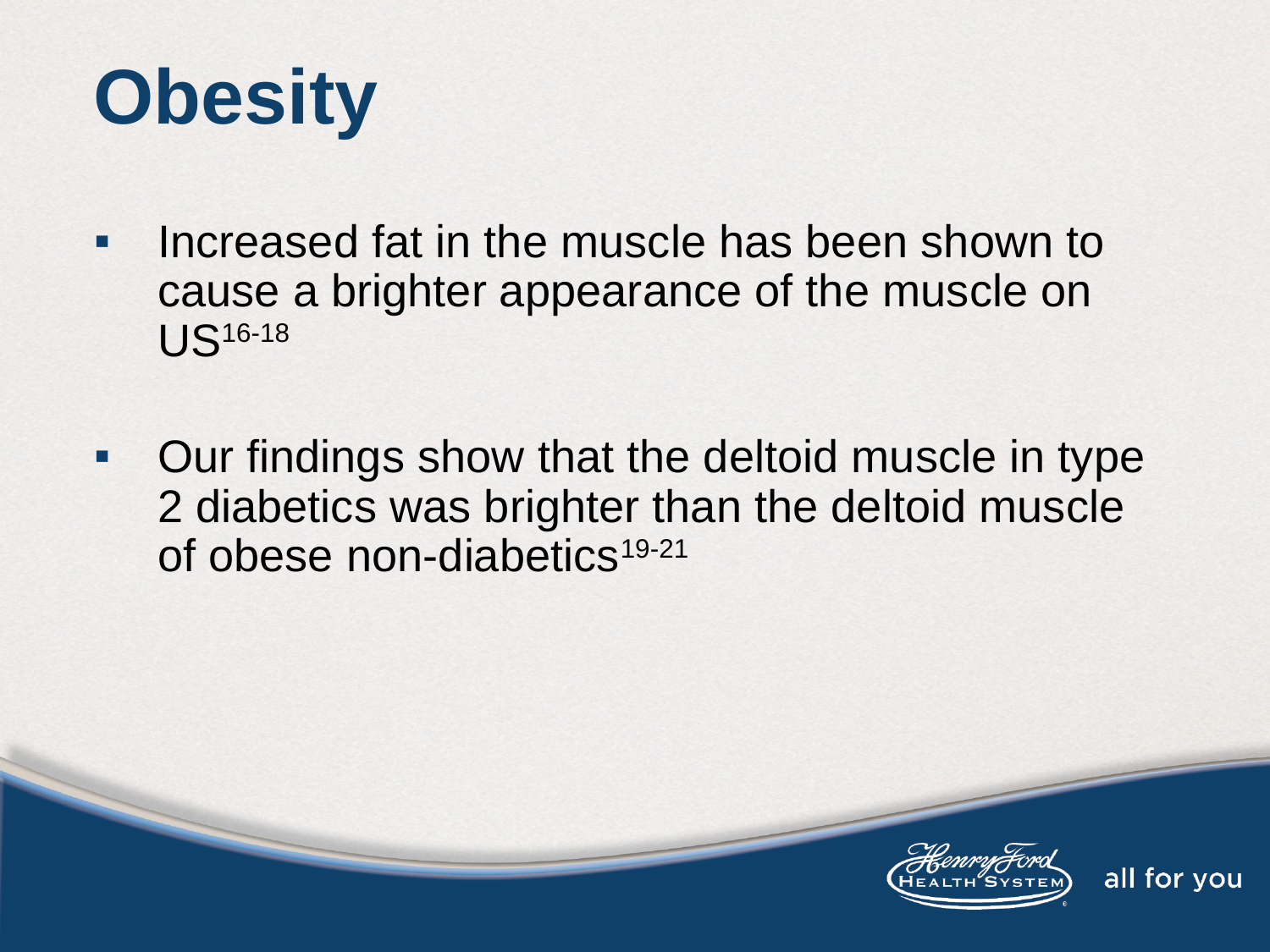

# Obesity
Increased fat in the muscle has been shown to cause a brighter appearance of the muscle on US16-18

Our findings show that the deltoid muscle in type 2 diabetics was brighter than the deltoid muscle of obese non-diabetics19-21